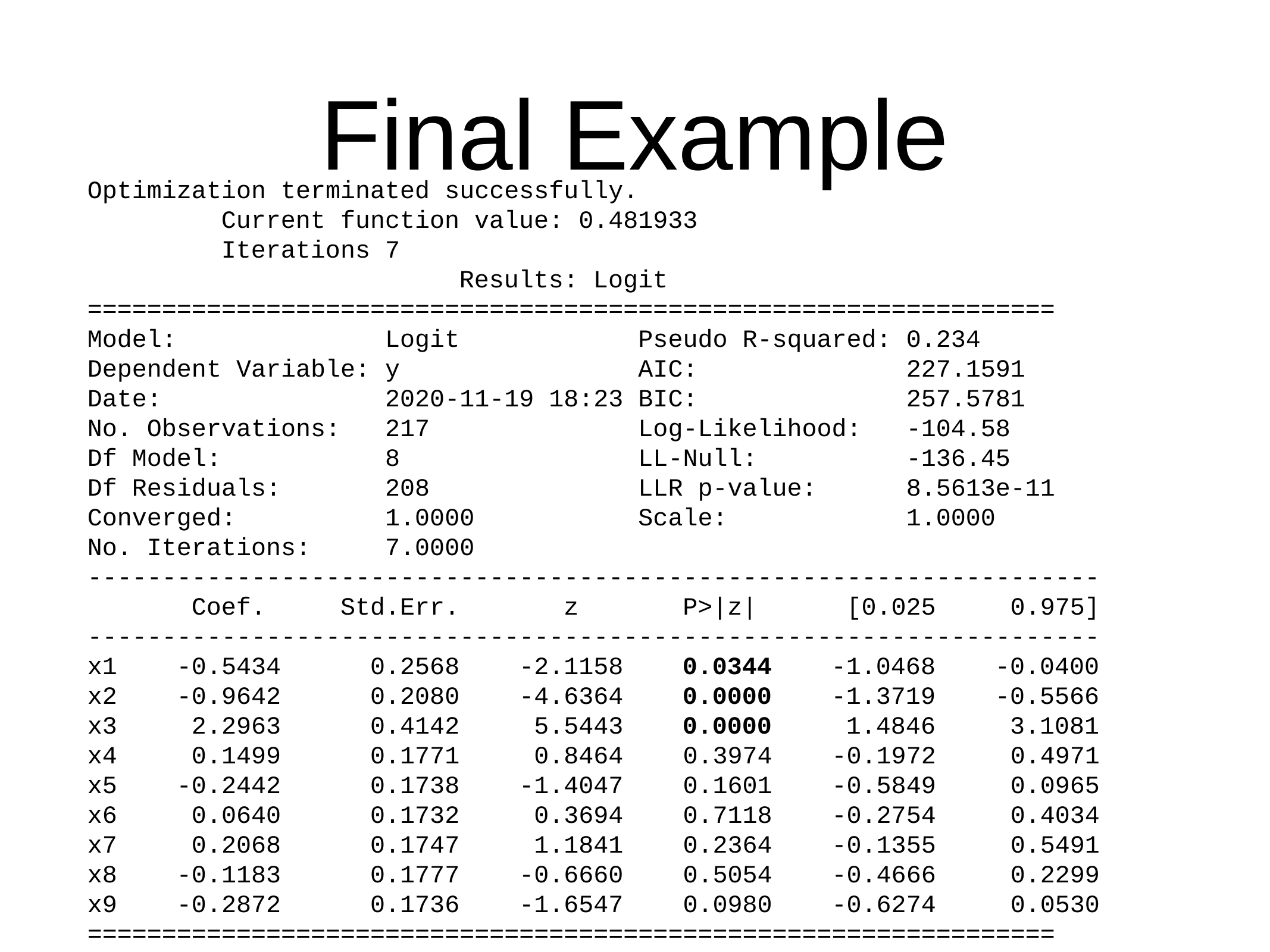

# Final Example
Optimization terminated successfully.
         Current function value: 0.481933
         Iterations 7
                         Results: Logit
=================================================================
Model:              Logit            Pseudo R-squared: 0.234
Dependent Variable: y                AIC:              227.1591
Date:               2020-11-19 18:23 BIC:              257.5781
No. Observations:   217              Log-Likelihood:   -104.58
Df Model:           8                LL-Null:          -136.45
Df Residuals:       208              LLR p-value:      8.5613e-11
Converged:          1.0000           Scale:            1.0000
No. Iterations:     7.0000
--------------------------------------------------------------------
       Coef.     Std.Err.       z       P>|z|      [0.025     0.975]
--------------------------------------------------------------------
x1    -0.5434      0.2568    -2.1158    0.0344    -1.0468    -0.0400
x2    -0.9642      0.2080    -4.6364    0.0000    -1.3719    -0.5566
x3     2.2963      0.4142     5.5443    0.0000     1.4846     3.1081
x4     0.1499      0.1771     0.8464    0.3974    -0.1972     0.4971
x5    -0.2442      0.1738    -1.4047    0.1601    -0.5849     0.0965
x6     0.0640      0.1732     0.3694    0.7118    -0.2754     0.4034
x7     0.2068      0.1747     1.1841    0.2364    -0.1355     0.5491
x8    -0.1183      0.1777    -0.6660    0.5054    -0.4666     0.2299
x9    -0.2872      0.1736    -1.6547    0.0980    -0.6274     0.0530
=================================================================